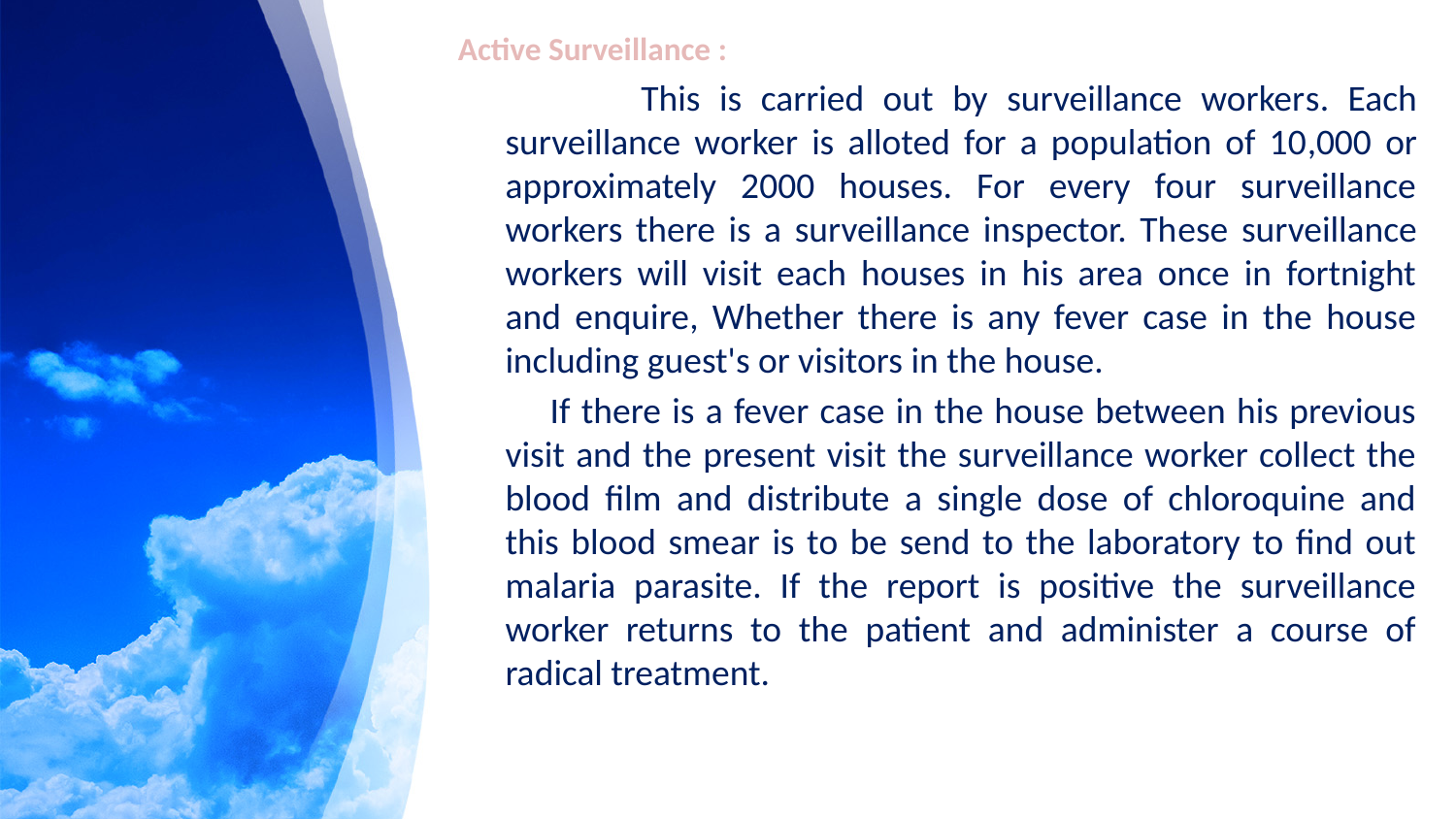

Active Surveillance :
          This is carried out by surveillance workers. Each surveillance worker is alloted for a population of 10,000 or approximately 2000 houses. For every four surveillance workers there is a surveillance inspector. These surveillance workers will visit each houses in his area once in fortnight and enquire, Whether there is any fever case in the house including guest's or visitors in the house.
         If there is a fever case in the house between his previous visit and the present visit the surveillance worker collect the blood film and distribute a single dose of chloroquine and this blood smear is to be send to the laboratory to find out malaria parasite. If the report is positive the surveillance worker returns to the patient and administer a course of radical treatment.